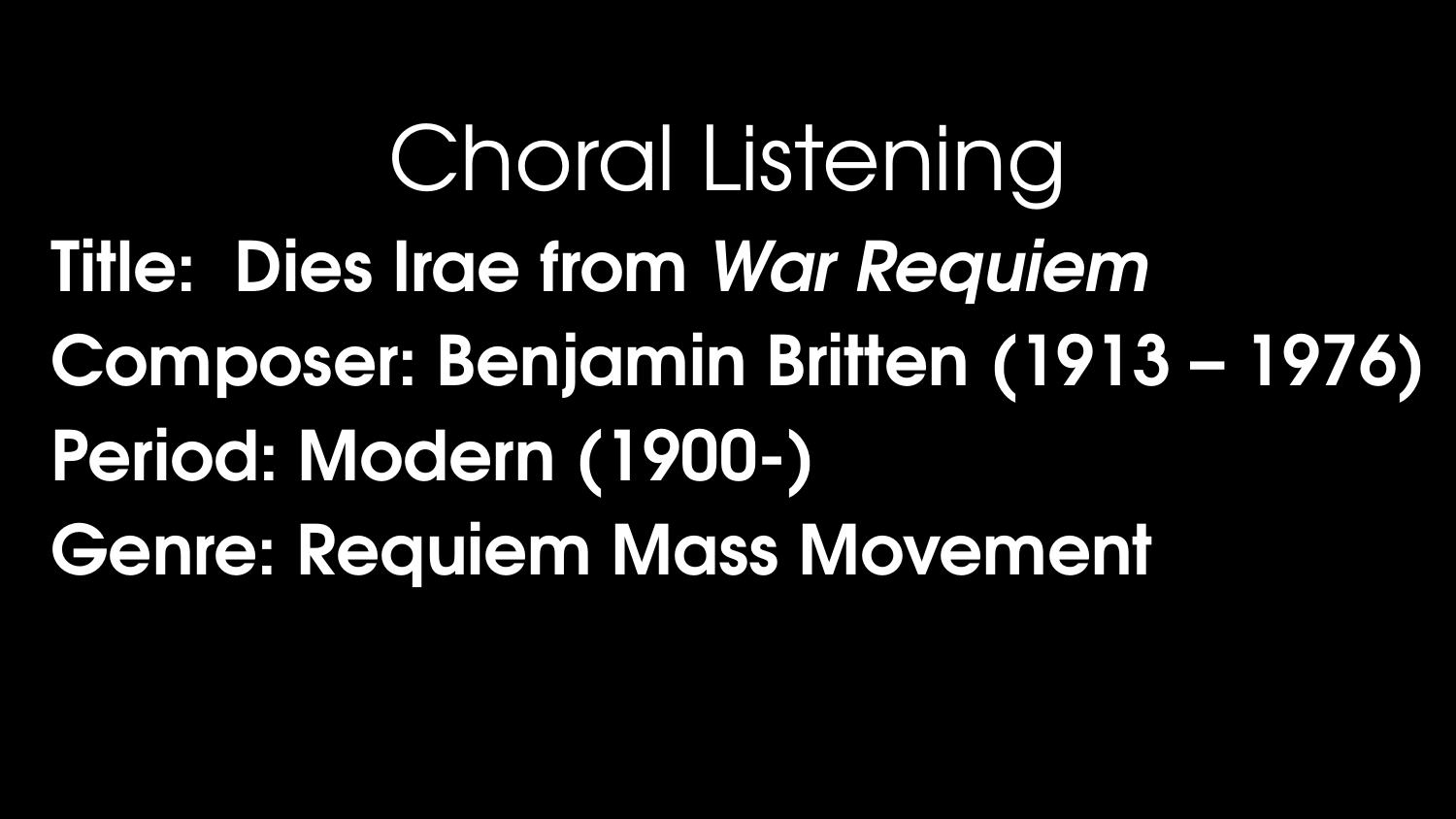

Choral Listening

Title:  Dies Irae from War Requiem
Composer: Benjamin Britten (1913 – 1976)
Period: Modern (1900-)
Genre: Requiem Mass Movement